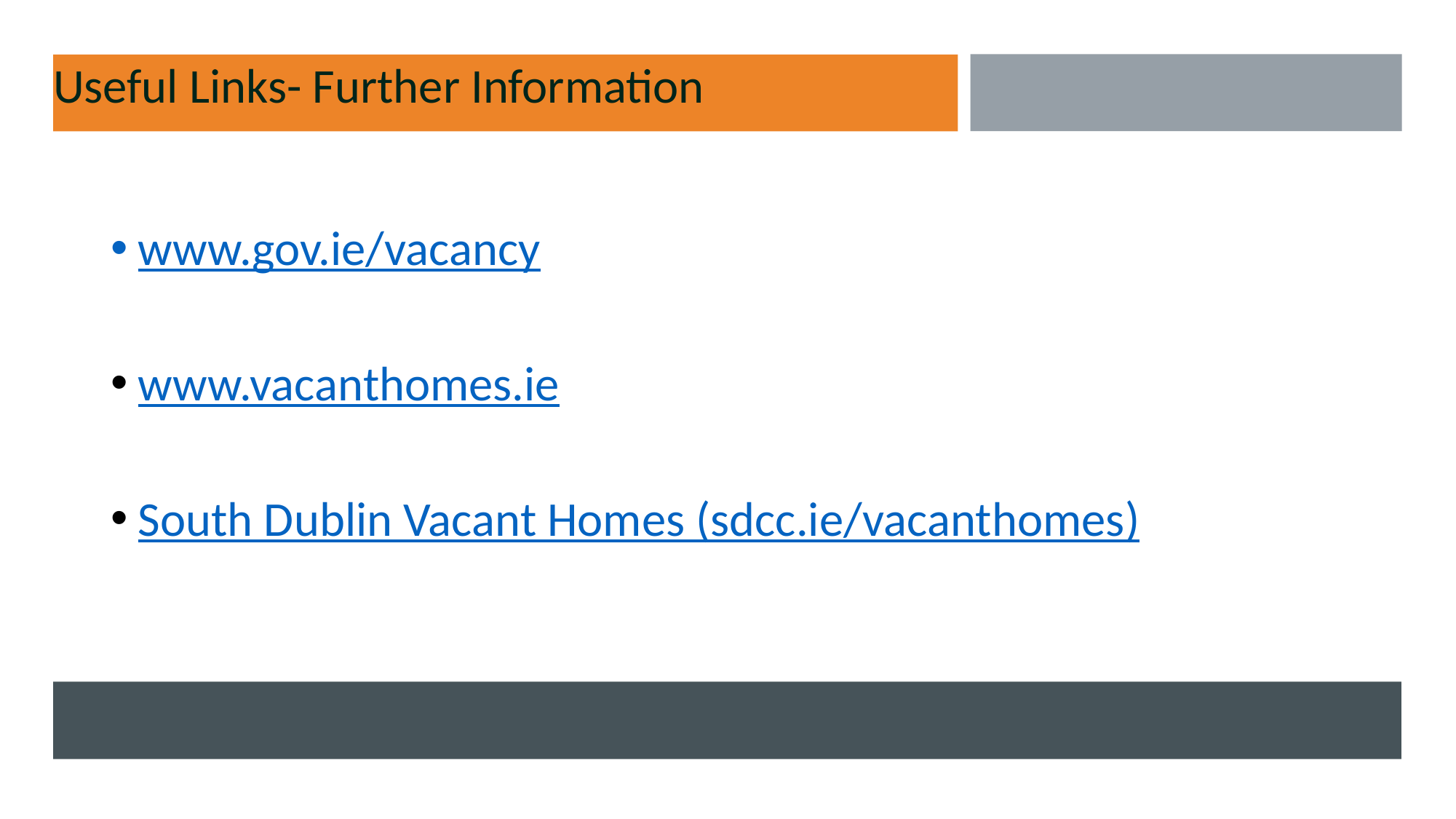

#

Useful Links- Further Information
www.gov.ie/vacancy

www.vacanthomes.ie

South Dublin Vacant Homes (sdcc.ie/vacanthomes)